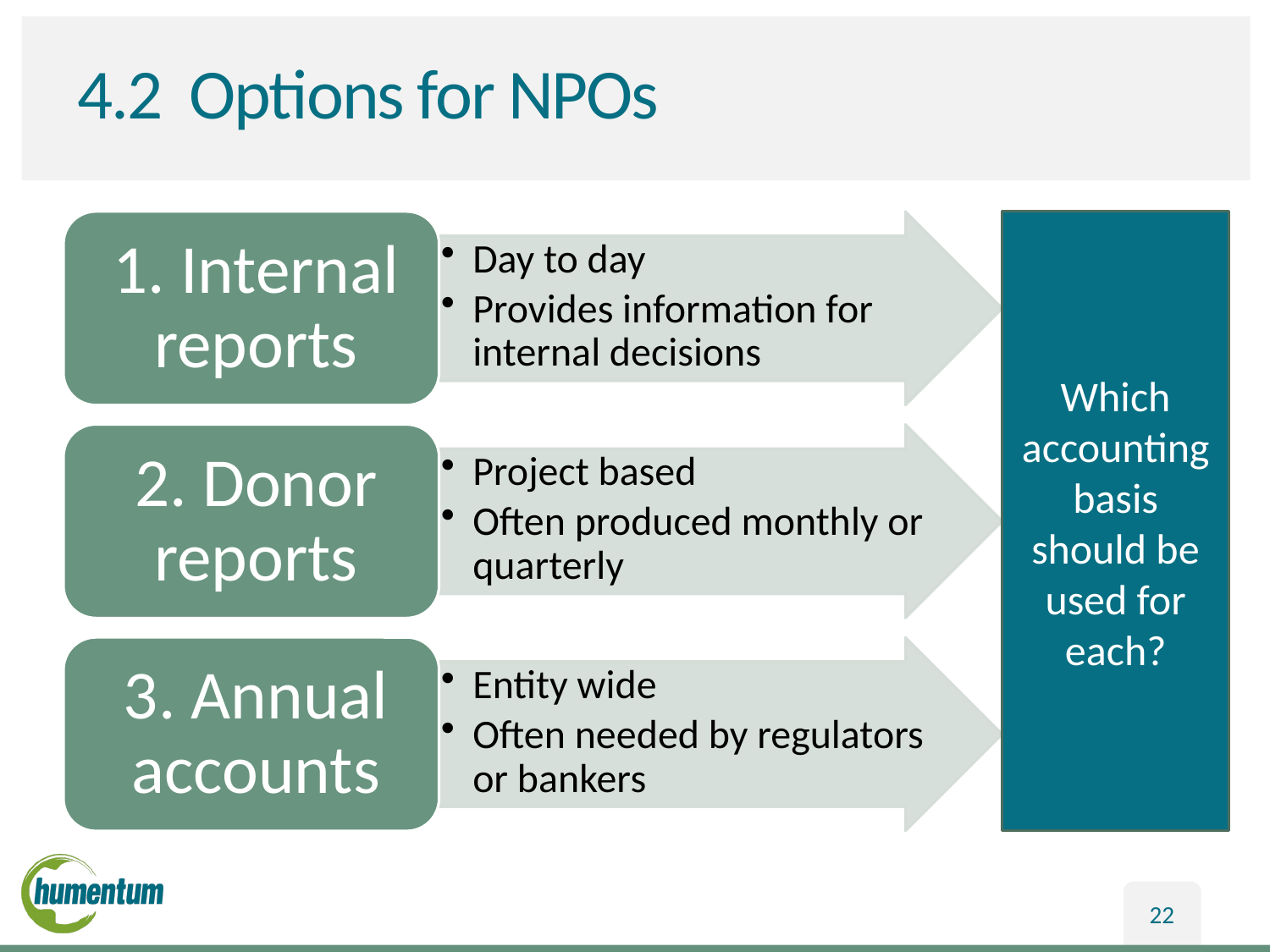

# 4.2  Options for NPOs
Day to day
Provides information for internal decisions
1. Internal reports
Project based
Often produced monthly or quarterly
2. Donor reports
Entity wide
Often needed by regulators or bankers
3. Annual accounts
Which accounting basis should be used for each?